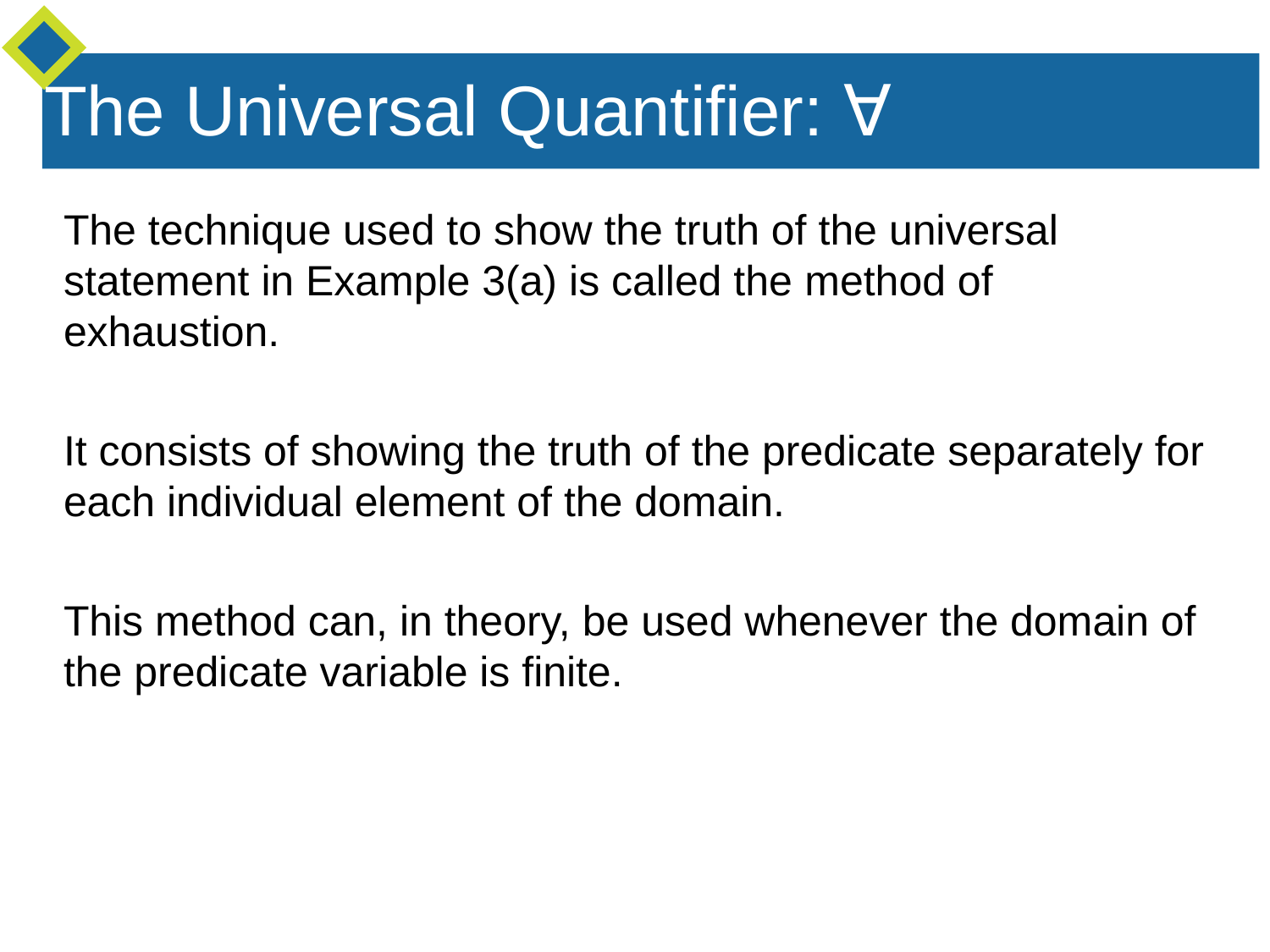

The Universal Quantifier: ∀
The technique used to show the truth of the universal statement in Example 3(a) is called the method of exhaustion.

It consists of showing the truth of the predicate separately for each individual element of the domain.

This method can, in theory, be used whenever the domain of the predicate variable is finite.